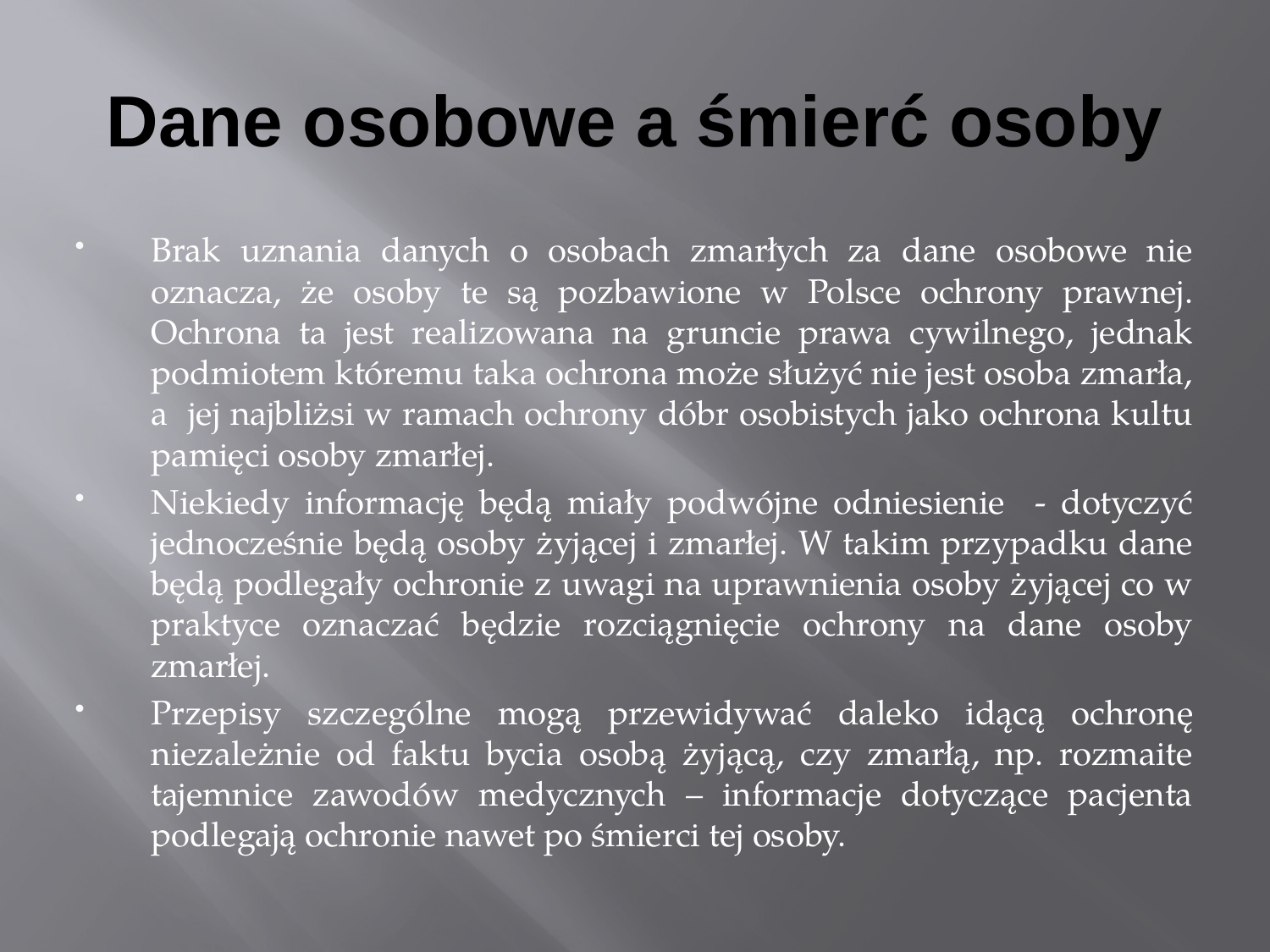

# Dane osobowe a śmierć osoby
Brak uznania danych o osobach zmarłych za dane osobowe nie oznacza, że osoby te są pozbawione w Polsce ochrony prawnej. Ochrona ta jest realizowana na gruncie prawa cywilnego, jednak podmiotem któremu taka ochrona może służyć nie jest osoba zmarła, a  jej najbliżsi w ramach ochrony dóbr osobistych jako ochrona kultu pamięci osoby zmarłej.
Niekiedy informację będą miały podwójne odniesienie  - dotyczyć jednocześnie będą osoby żyjącej i zmarłej. W takim przypadku dane będą podlegały ochronie z uwagi na uprawnienia osoby żyjącej co w praktyce oznaczać będzie rozciągnięcie ochrony na dane osoby zmarłej.
Przepisy szczególne mogą przewidywać daleko idącą ochronę niezależnie od faktu bycia osobą żyjącą, czy zmarłą, np. rozmaite tajemnice zawodów medycznych – informacje dotyczące pacjenta podlegają ochronie nawet po śmierci tej osoby.